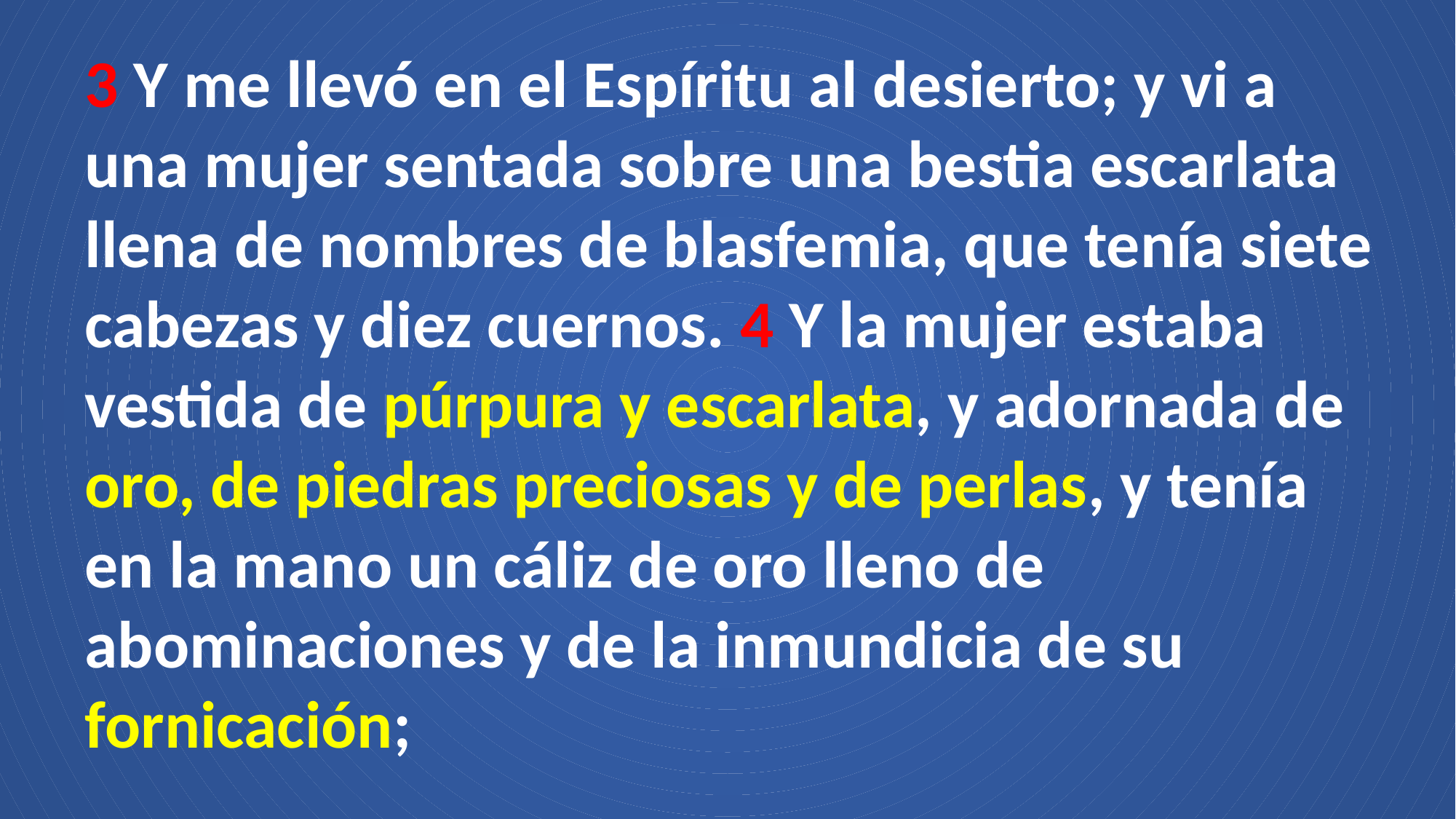

3 Y me llevó en el Espíritu al desierto; y vi a una mujer sentada sobre una bestia escarlata llena de nombres de blasfemia, que tenía siete cabezas y diez cuernos. 4 Y la mujer estaba vestida de púrpura y escarlata, y adornada de oro, de piedras preciosas y de perlas, y tenía en la mano un cáliz de oro lleno de abominaciones y de la inmundicia de su fornicación;